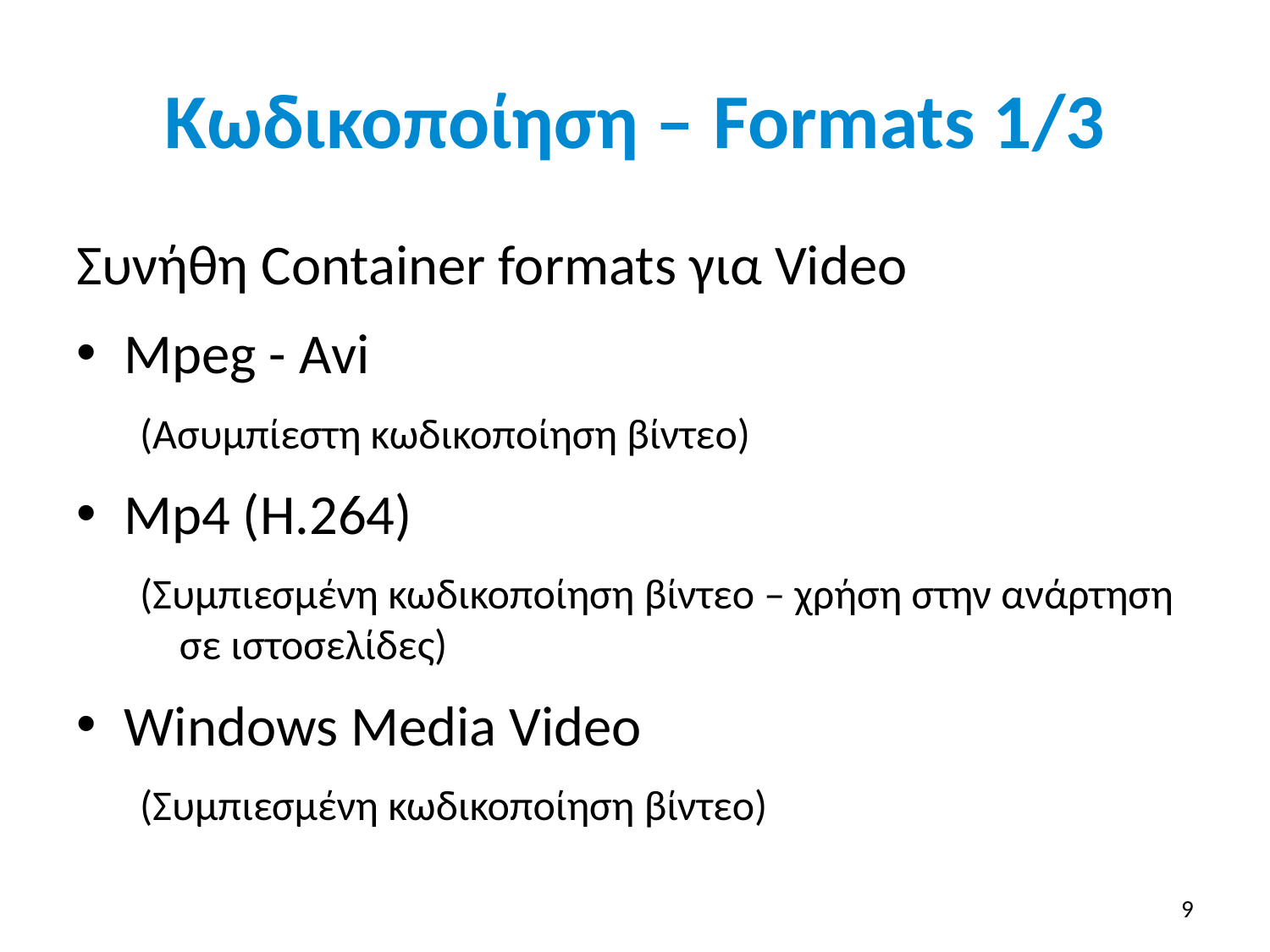

# Κωδικοποίηση – Formats 1/3
Συνήθη Container formats για Video
Mpeg - Avi
(Ασυμπίεστη κωδικοποίηση βίντεο)
Mp4 (H.264)
(Συμπιεσμένη κωδικοποίηση βίντεο – χρήση στην ανάρτηση σε ιστοσελίδες)
Windows Media Video
(Συμπιεσμένη κωδικοποίηση βίντεο)
9